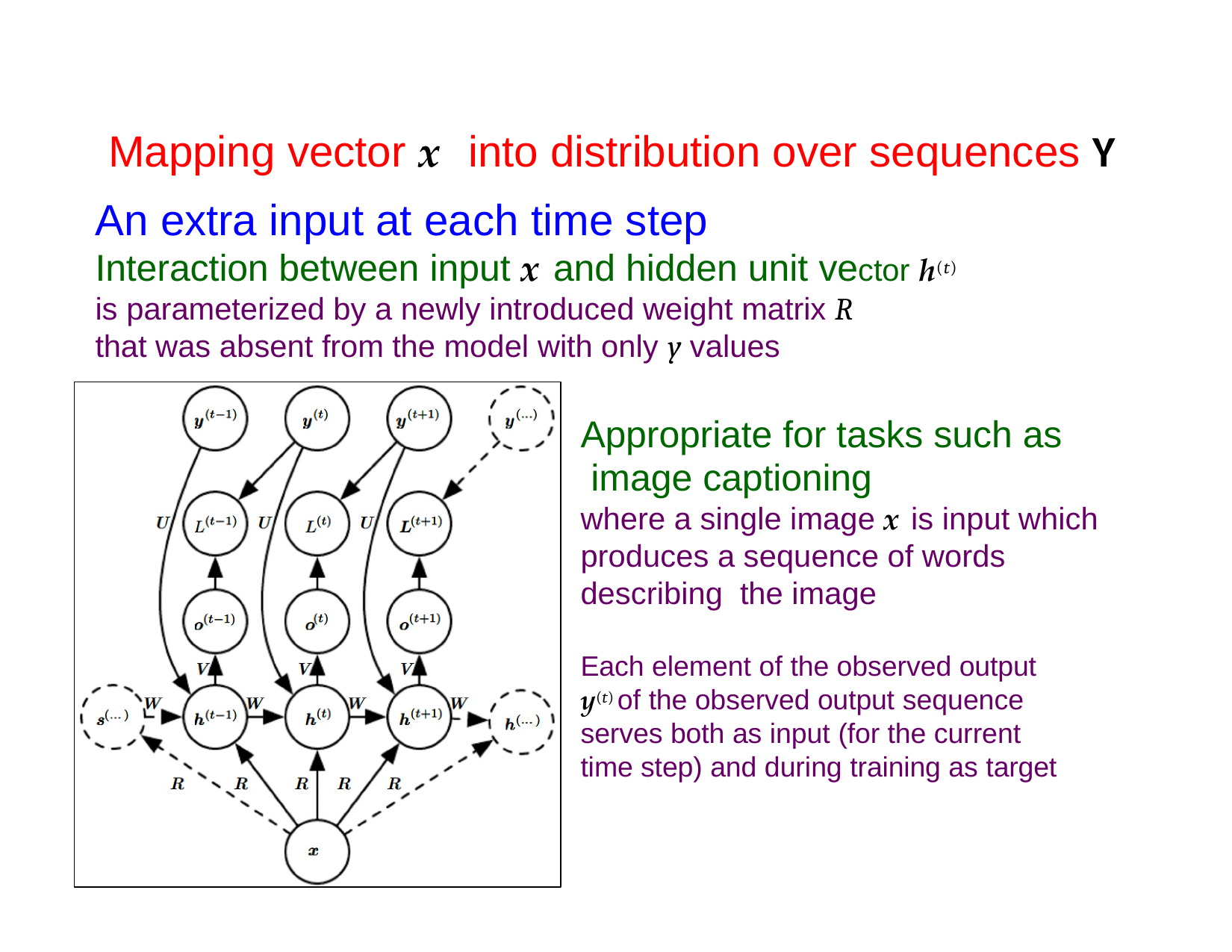

# Mapping vector x	into distribution over sequences Y
An extra input at each time step
Interaction between input x and hidden unit vector h(t)
is parameterized by a newly introduced weight matrix R
that was absent from the model with only y values

Appropriate for tasks such as  image captioning
where a single image x is input which  produces a sequence of words describing  the image

Each element of the observed output  y(t) of the observed output sequence  serves both as input (for the current  time step) and during training as target